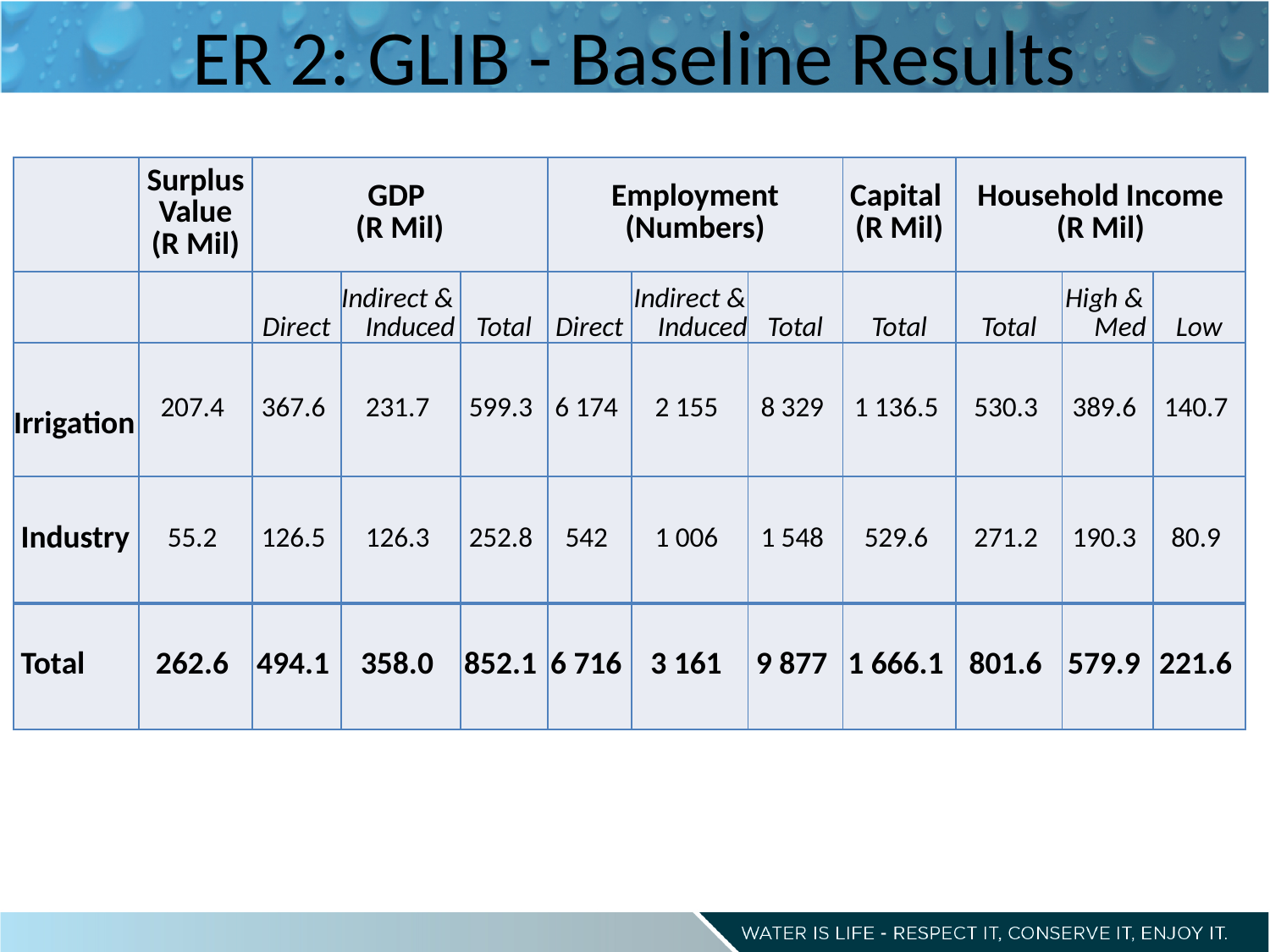

# ER 2: GLIB - Baseline Results
|  | Surplus Value (R Mil) | GDP (R Mil) |  |  | Employment (Numbers) |  |  | Capital (R Mil) | Household Income (R Mil) |  |  |
| --- | --- | --- | --- | --- | --- | --- | --- | --- | --- | --- | --- |
|  |  | Direct | Indirect & Induced | Total | Direct | Indirect & Induced | Total | Total | Total | High & Med | Low |
| Irrigation | 207.4 | 367.6 | 231.7 | 599.3 | 6 174 | 2 155 | 8 329 | 1 136.5 | 530.3 | 389.6 | 140.7 |
| Industry | 55.2 | 126.5 | 126.3 | 252.8 | 542 | 1 006 | 1 548 | 529.6 | 271.2 | 190.3 | 80.9 |
| Total | 262.6 | 494.1 | 358.0 | 852.1 | 6 716 | 3 161 | 9 877 | 1 666.1 | 801.6 | 579.9 | 221.6 |